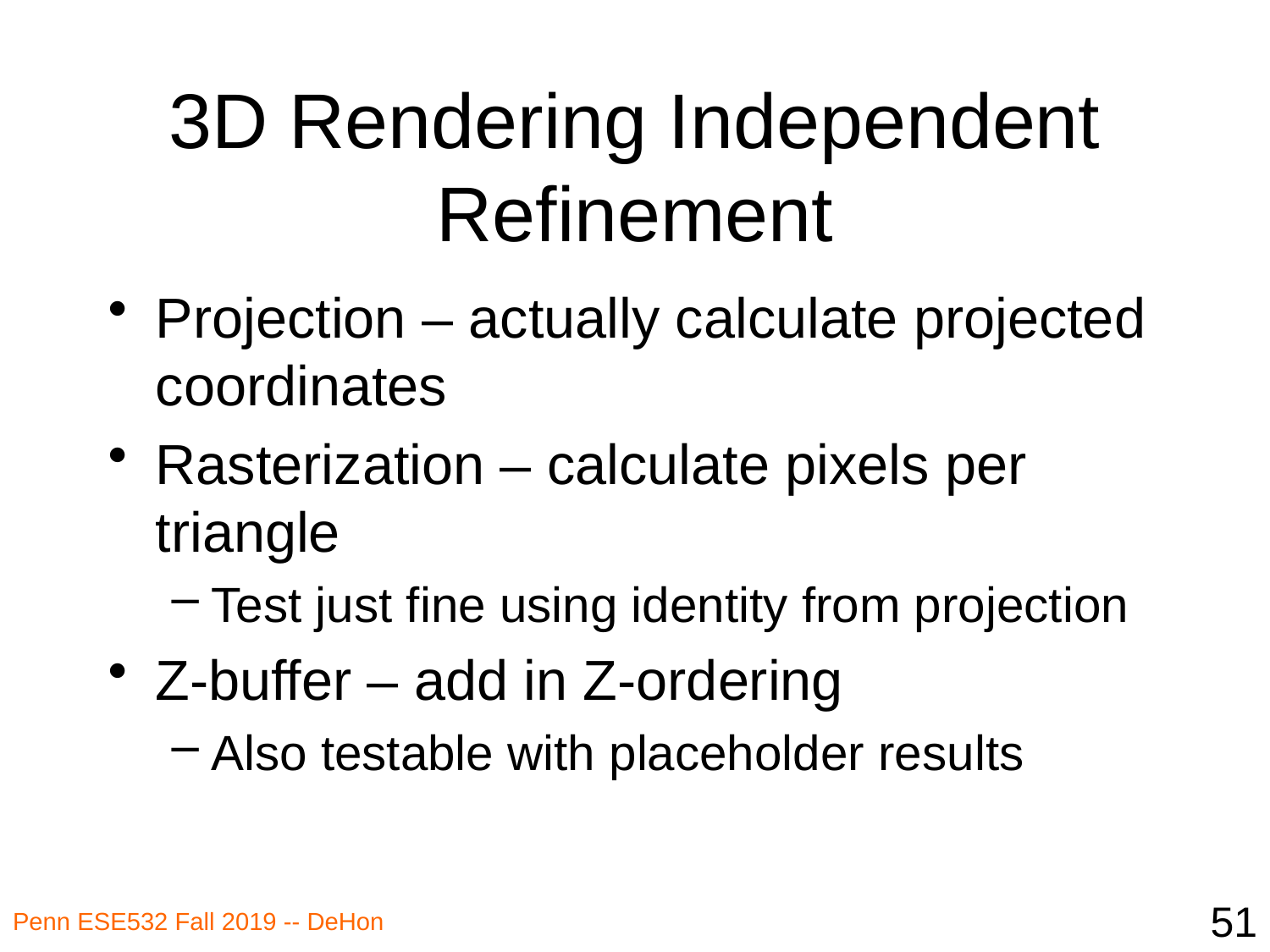

# 3D Rendering Independent Refinement
Projection – actually calculate projected coordinates
Rasterization – calculate pixels per triangle
Test just fine using identity from projection
Z-buffer – add in Z-ordering
Also testable with placeholder results
51
Penn ESE532 Fall 2019 -- DeHon